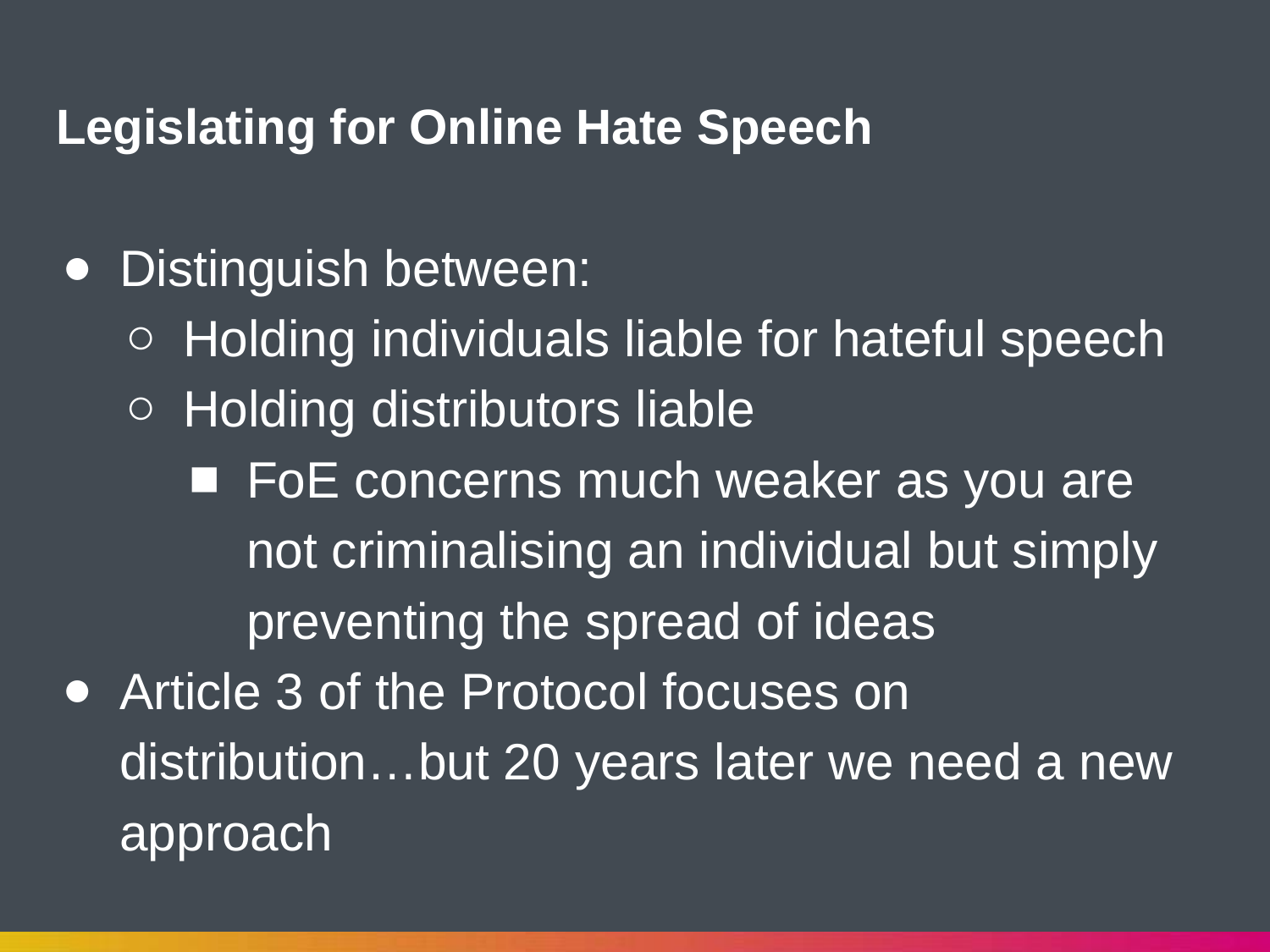

# Legislating for Online Hate Speech
Distinguish between:
Holding individuals liable for hateful speech
Holding distributors liable
FoE concerns much weaker as you are not criminalising an individual but simply preventing the spread of ideas
Article 3 of the Protocol focuses on distribution…but 20 years later we need a new approach